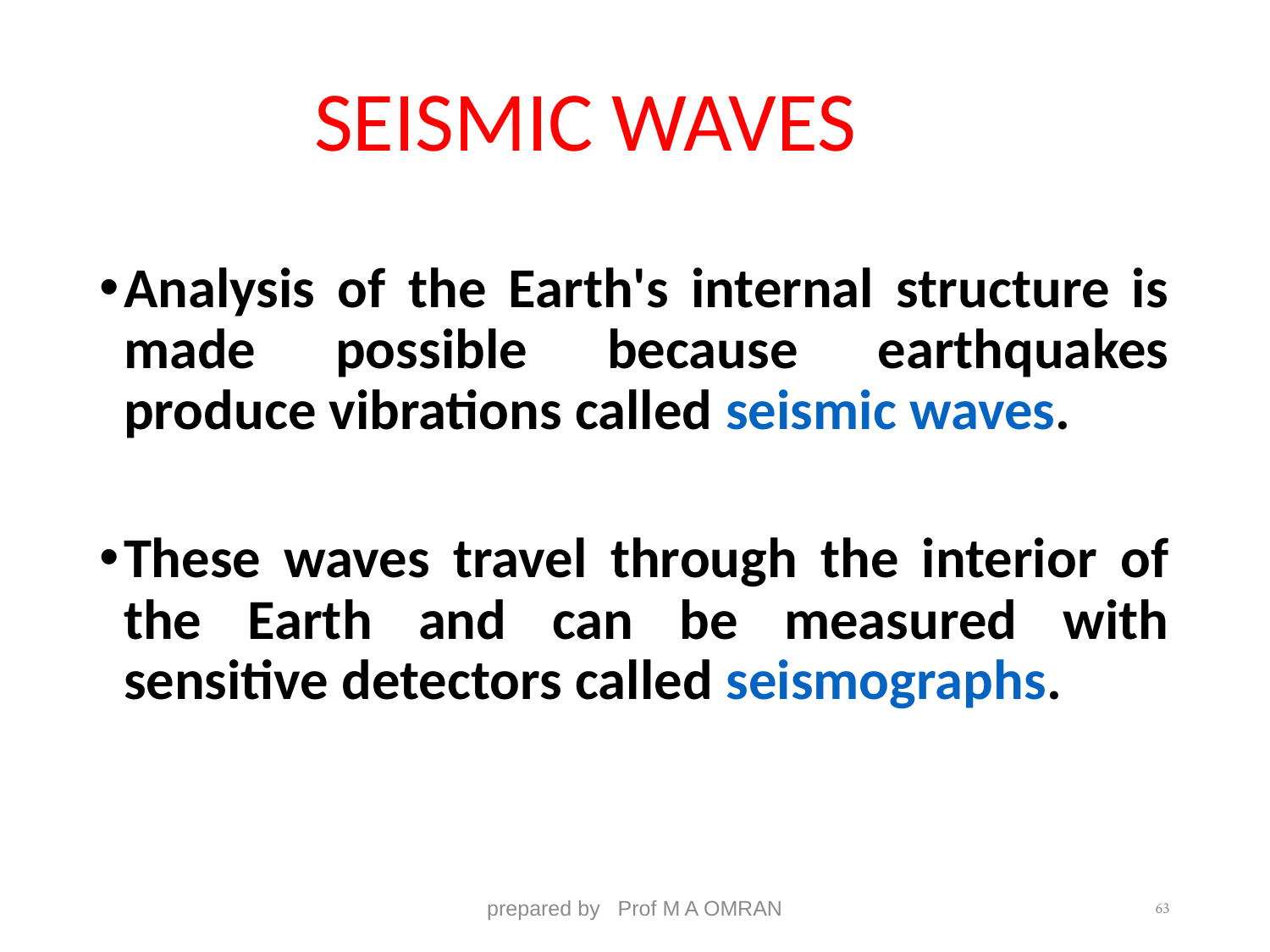

# SEISMIC WAVES
Analysis of the Earth's internal structure is made possible because earthquakes produce vibrations called seismic waves.

These waves travel through the interior of the Earth and can be measured with sensitive detectors called seismographs.
prepared by   Prof M A OMRAN
63